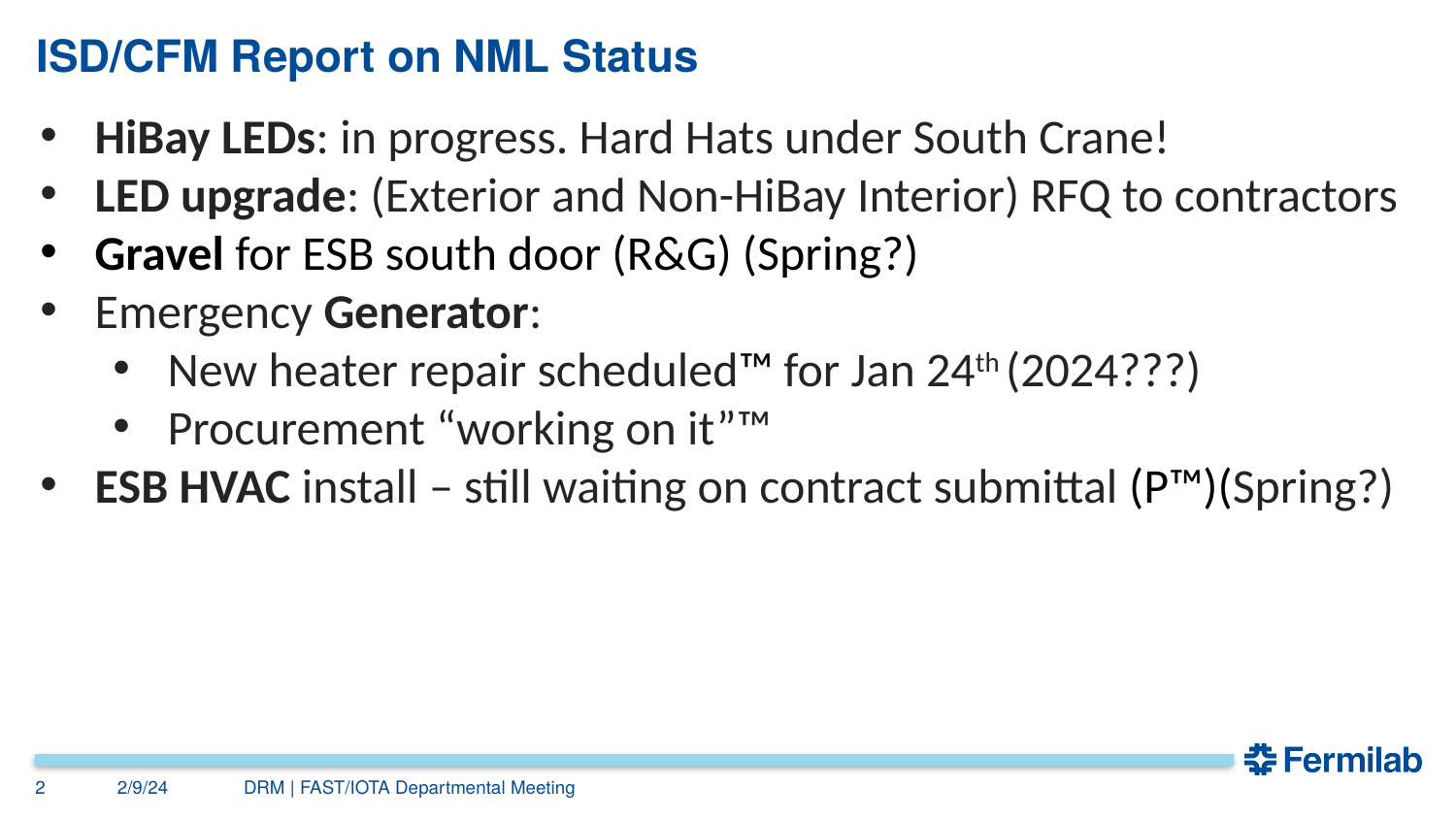

# ISD/CFM Report on NML Status
HiBay LEDs: in progress. Hard Hats under South Crane!
LED upgrade: (Exterior and Non-HiBay Interior) RFQ to contractors
Gravel for ESB south door (R&G) (Spring?)
Emergency Generator:
New heater repair scheduled™ for Jan 24th (2024???)
Procurement “working on it”™
ESB HVAC install – still waiting on contract submittal (P™)(Spring?)
2
2/9/24
DRM | FAST/IOTA Departmental Meeting